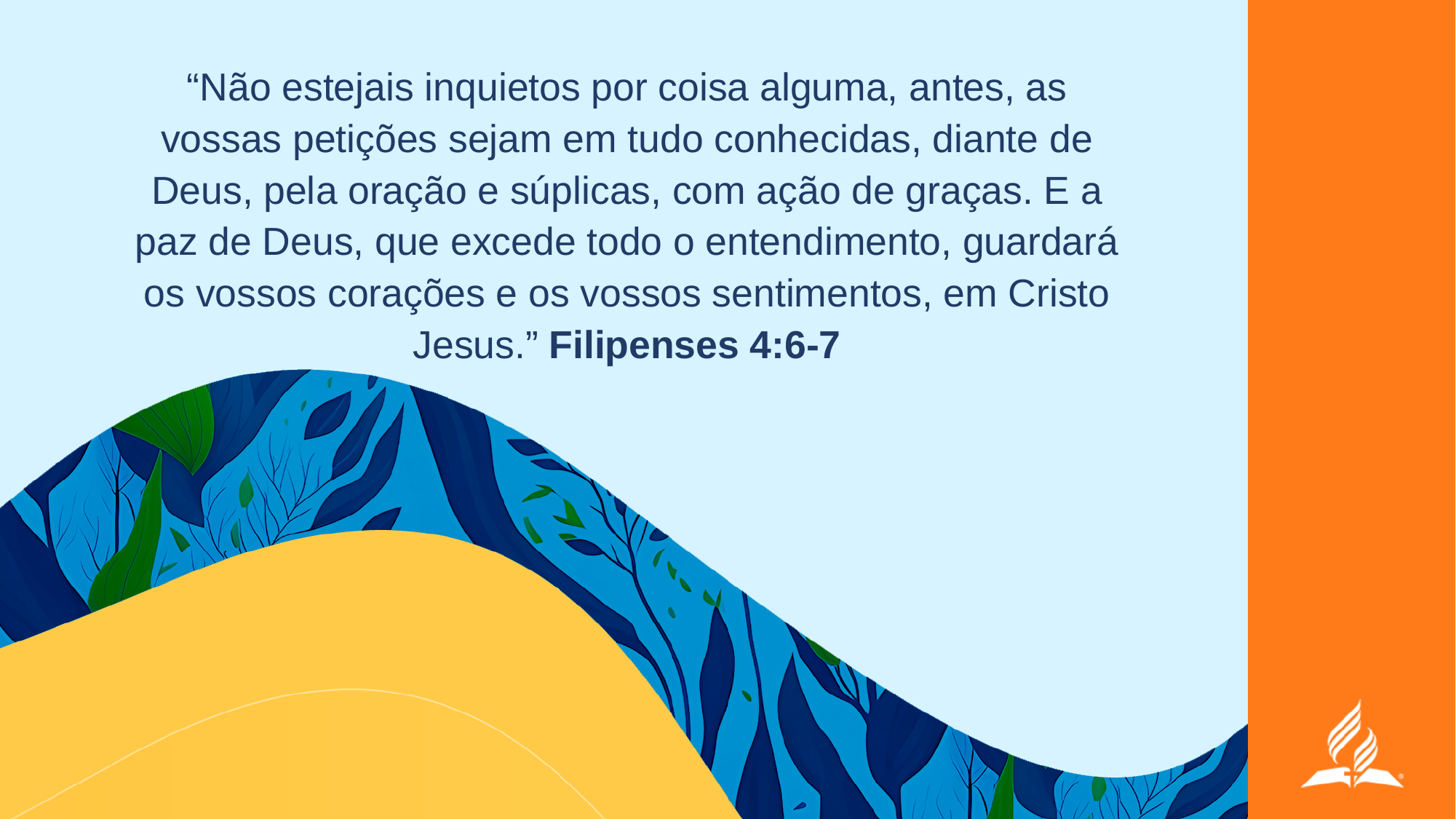

“Não estejais inquietos por coisa alguma, antes, as vossas petições sejam em tudo conhecidas, diante de Deus, pela oração e súplicas, com ação de graças. E a paz de Deus, que excede todo o entendimento, guardará os vossos corações e os vossos sentimentos, em Cristo Jesus.” Filipenses 4:6-7